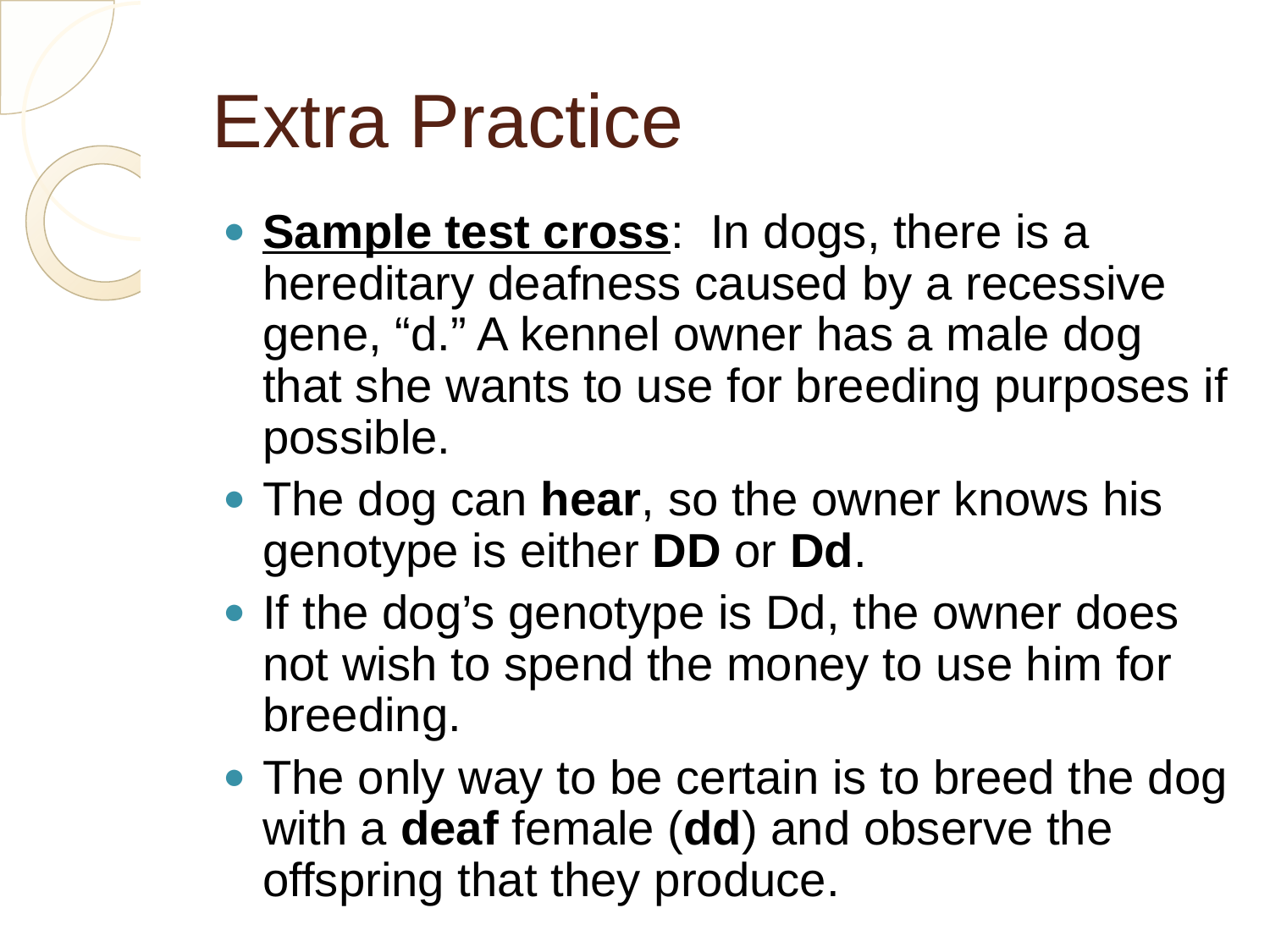

# Extra Practice
Sample test cross:  In dogs, there is a hereditary deafness caused by a recessive gene, “d.” A kennel owner has a male dog that she wants to use for breeding purposes if possible.
The dog can hear, so the owner knows his genotype is either DD or Dd.
If the dog’s genotype is Dd, the owner does not wish to spend the money to use him for breeding.
The only way to be certain is to breed the dog with a deaf female (dd) and observe the offspring that they produce.